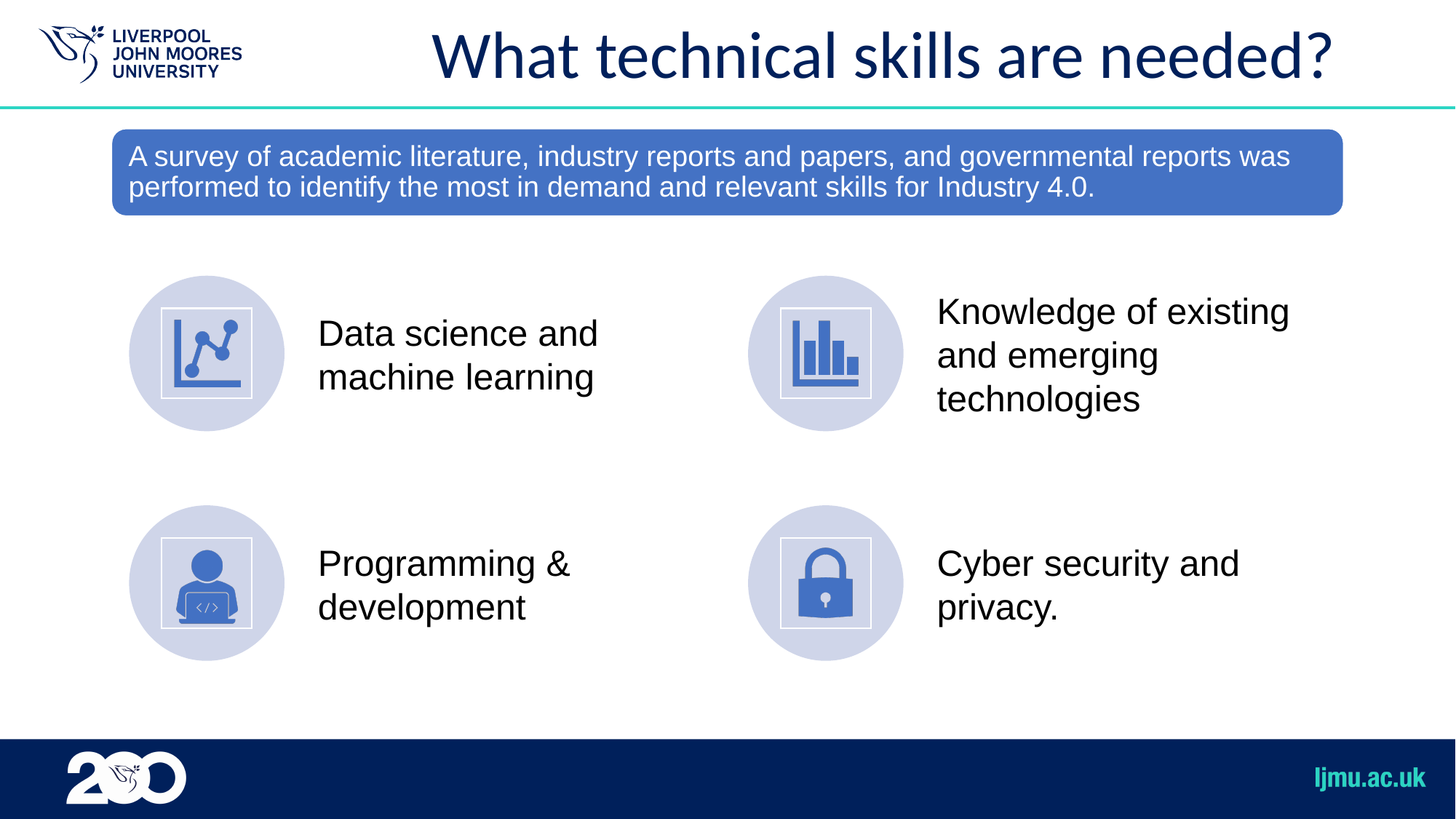

# What technical skills are needed?
A survey of academic literature, industry reports and papers, and governmental reports was performed to identify the most in demand and relevant skills for Industry 4.0.
Data science and machine learning
Knowledge of existing and emerging technologies
Programming & development
Cyber security and privacy.